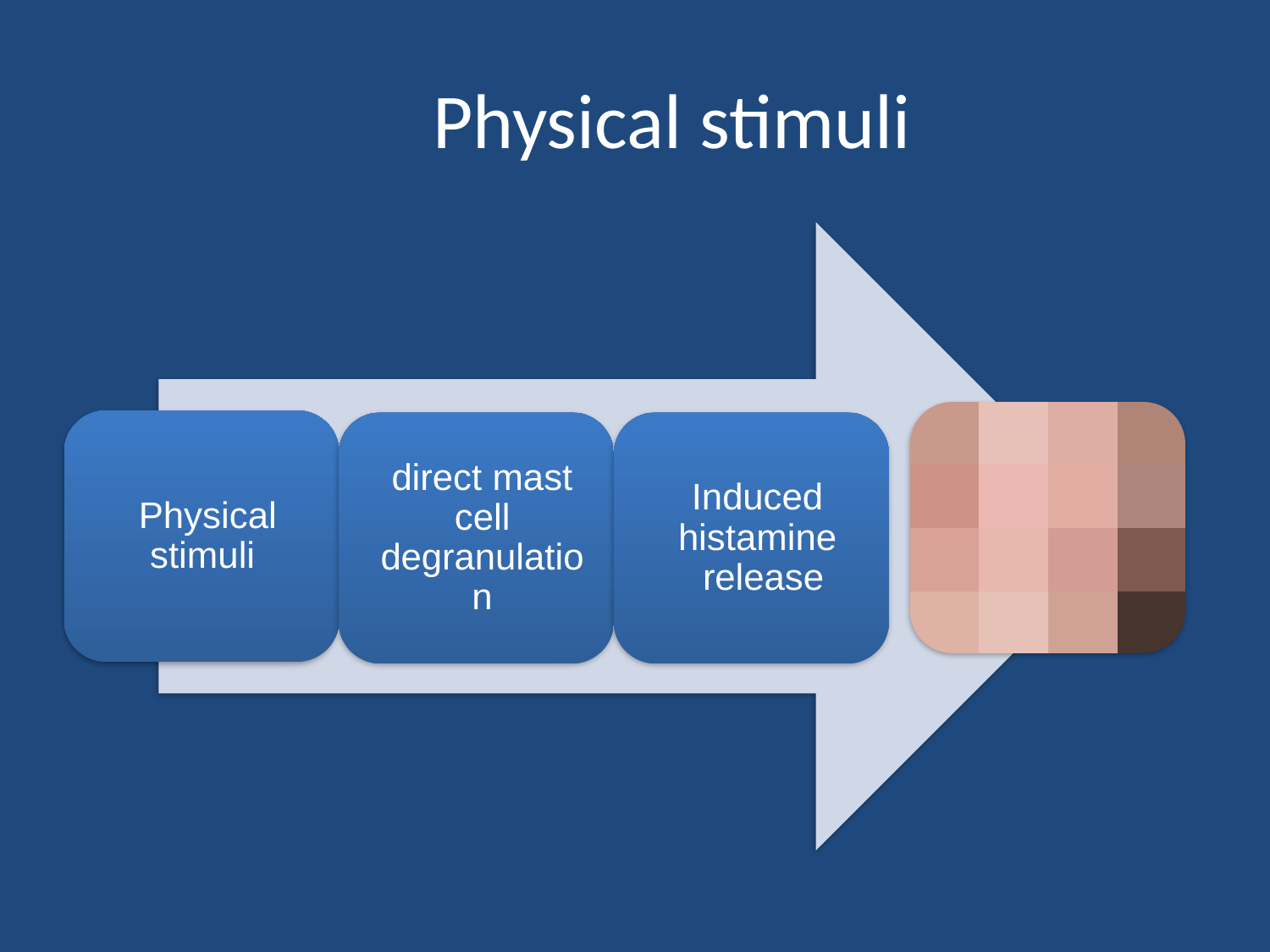

Physical stimuli
Physical stimuli
direct mast cell degranulation

Induced histamine release